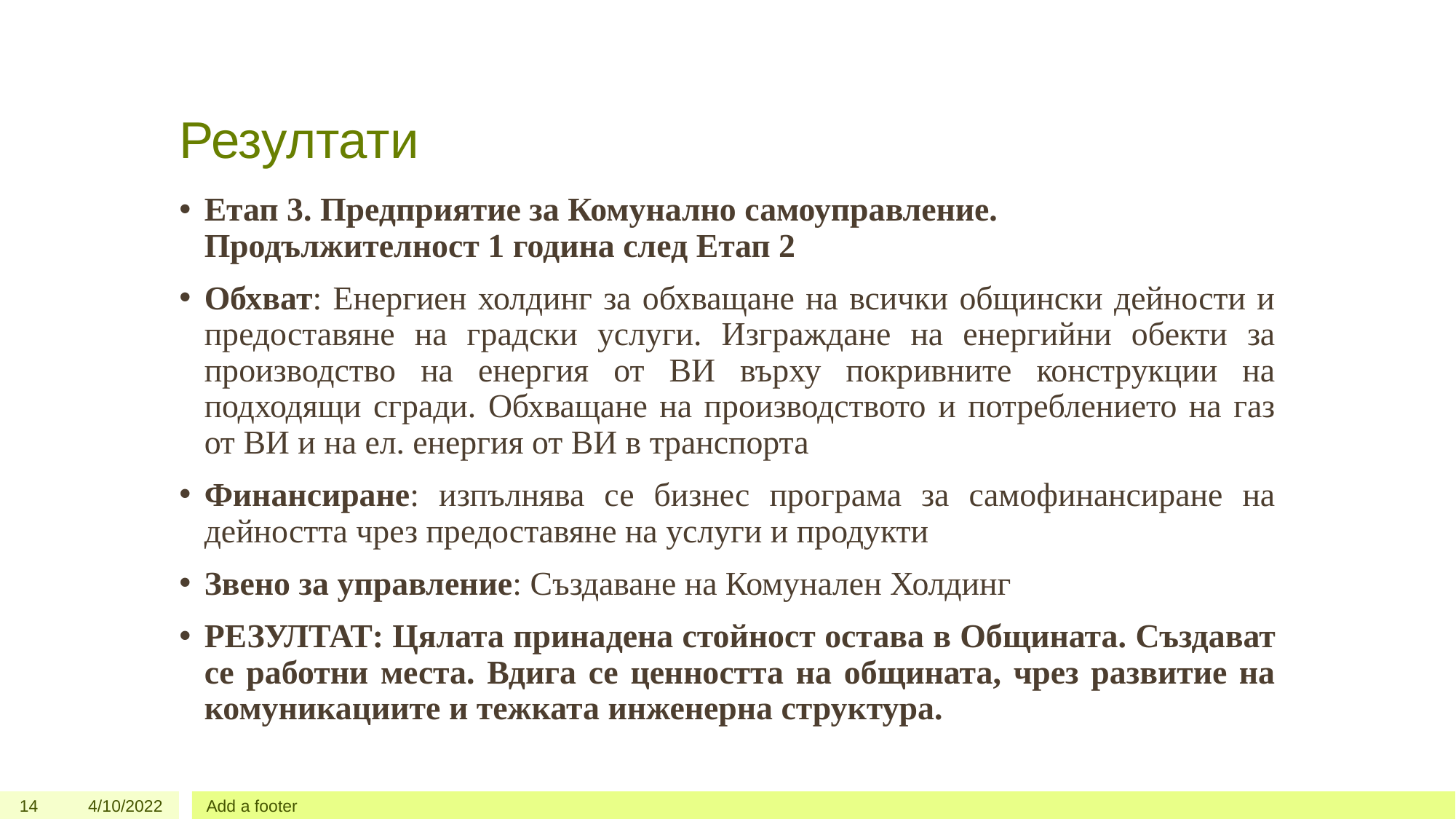

# Резултати
Етап 3. Предприятие за Комунално самоуправление. Продължителност 1 година след Етап 2
Обхват: Енергиен холдинг за обхващане на всички общински дейности и предоставяне на градски услуги. Изграждане на енергийни обекти за производство на енергия от ВИ върху покривните конструкции на подходящи сгради. Обхващане на производството и потреблението на газ от ВИ и на ел. енергия от ВИ в транспорта
Финансиране: изпълнява се бизнес програма за самофинансиране на дейността чрез предоставяне на услуги и продукти
Звено за управление: Създаване на Комунален Холдинг
РЕЗУЛТАТ: Цялата принадена стойност остава в Общината. Създават се работни места. Вдига се ценността на общината, чрез развитие на комуникациите и тежката инженерна структура.

14
4/10/2022
Add a footer